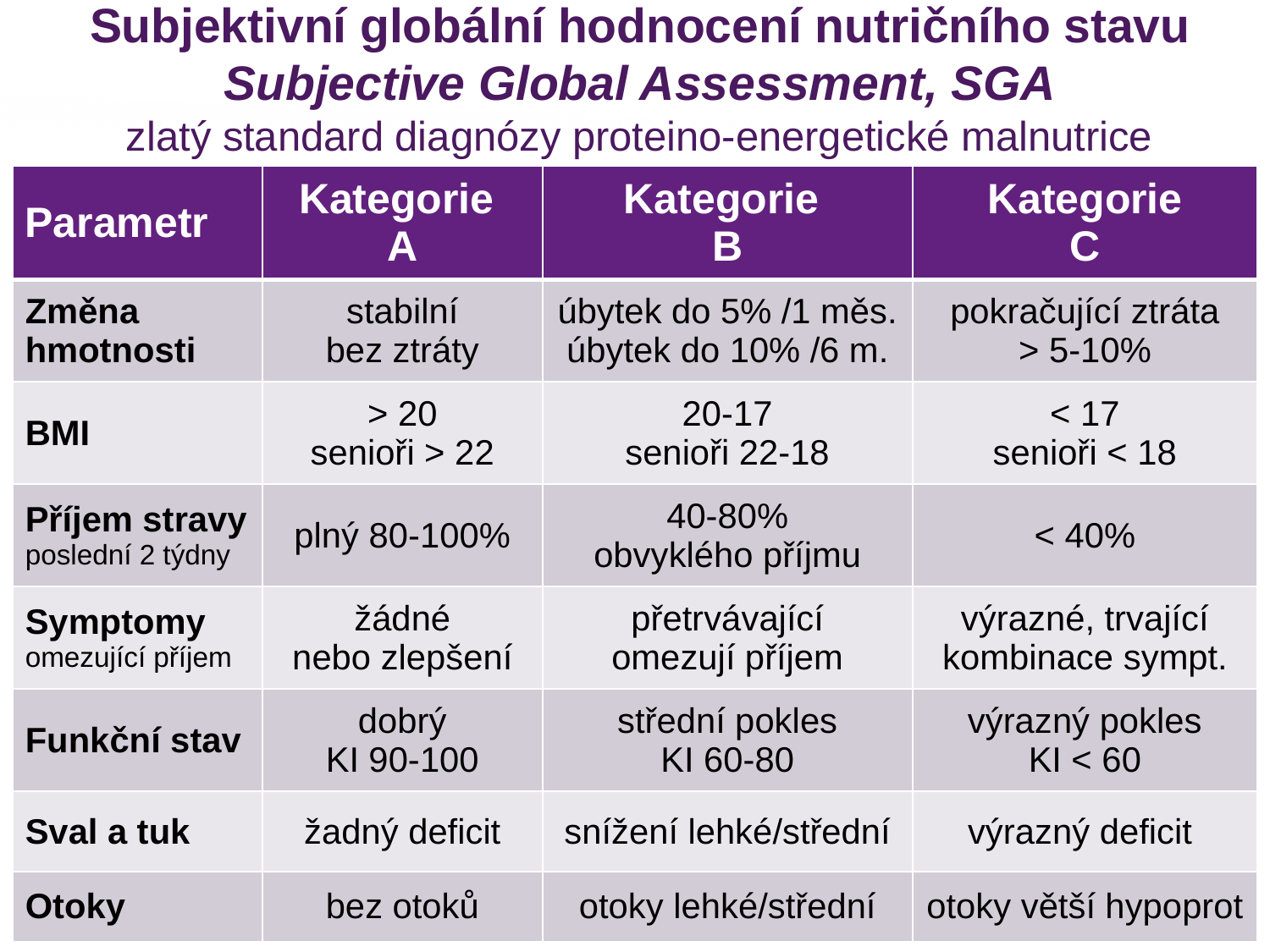

# Subjektivní globální hodnocení nutričního stavu Subjective Global Assessment, SGA zlatý standard diagnózy proteino-energetické malnutrice

| Parametr | Kategorie A | Kategorie B | Kategorie C |
| --- | --- | --- | --- |
| Změna hmotnosti | stabilní bez ztráty | úbytek do 5% /1 měs. úbytek do 10% /6 m. | pokračující ztráta > 5-10% |
| BMI | > 20 senioři > 22 | 20-17 senioři 22-18 | < 17 senioři < 18 |
| Příjem stravy poslední 2 týdny | plný 80-100% | 40-80% obvyklého příjmu | < 40% |
| Symptomy omezující příjem | žádné nebo zlepšení | přetrvávající omezují příjem | výrazné, trvající kombinace sympt. |
| Funkční stav | dobrý KI 90-100 | střední pokles KI 60-80 | výrazný pokles KI < 60 |
| Sval a tuk | žadný deficit | snížení lehké/střední | výrazný deficit |
| Otoky | bez otoků | otoky lehké/střední | otoky větší hypoprot |